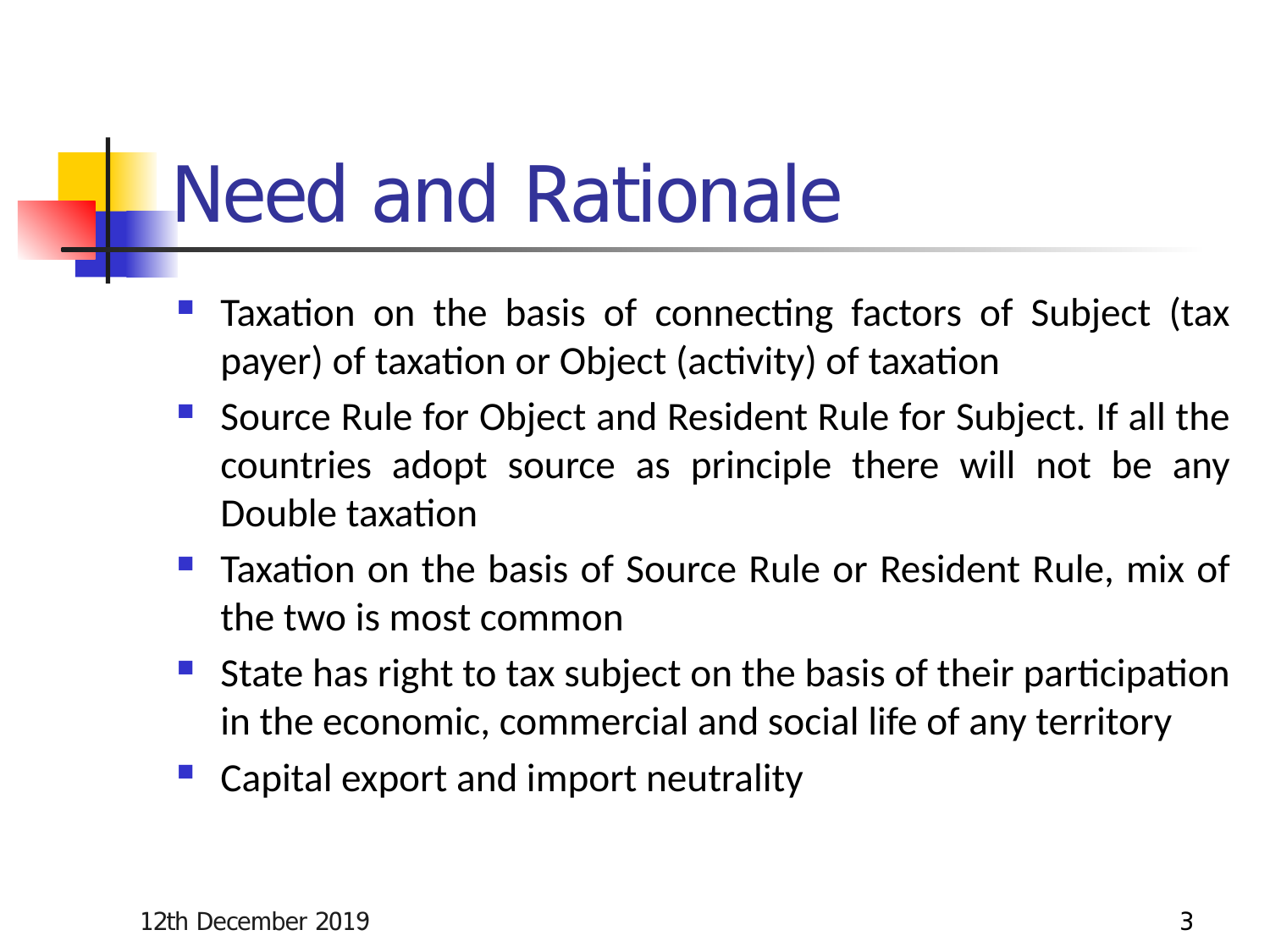

# Need and Rationale
Taxation on the basis of connecting factors of Subject (tax payer) of taxation or Object (activity) of taxation
Source Rule for Object and Resident Rule for Subject. If all the countries adopt source as principle there will not be any Double taxation
Taxation on the basis of Source Rule or Resident Rule, mix of the two is most common
State has right to tax subject on the basis of their participation in the economic, commercial and social life of any territory
Capital export and import neutrality
12th December 2019
3